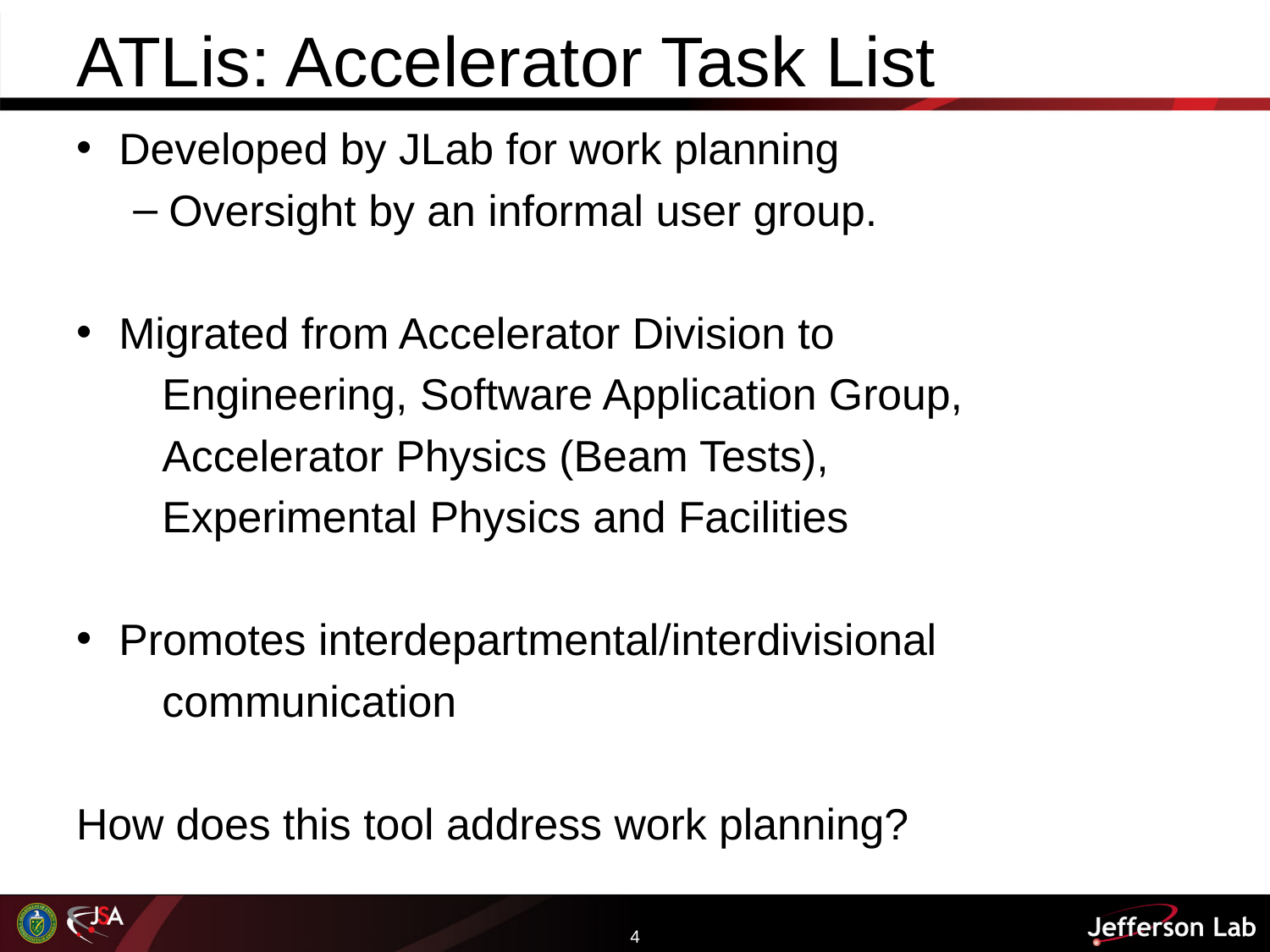

# ATLis: Accelerator Task List
Developed by JLab for work planning
Oversight by an informal user group.

Migrated from Accelerator Division to
       Engineering, Software Application Group,
       Accelerator Physics (Beam Tests),
       Experimental Physics and Facilities

Promotes interdepartmental/interdivisional
       communication

How does this tool address work planning?

4